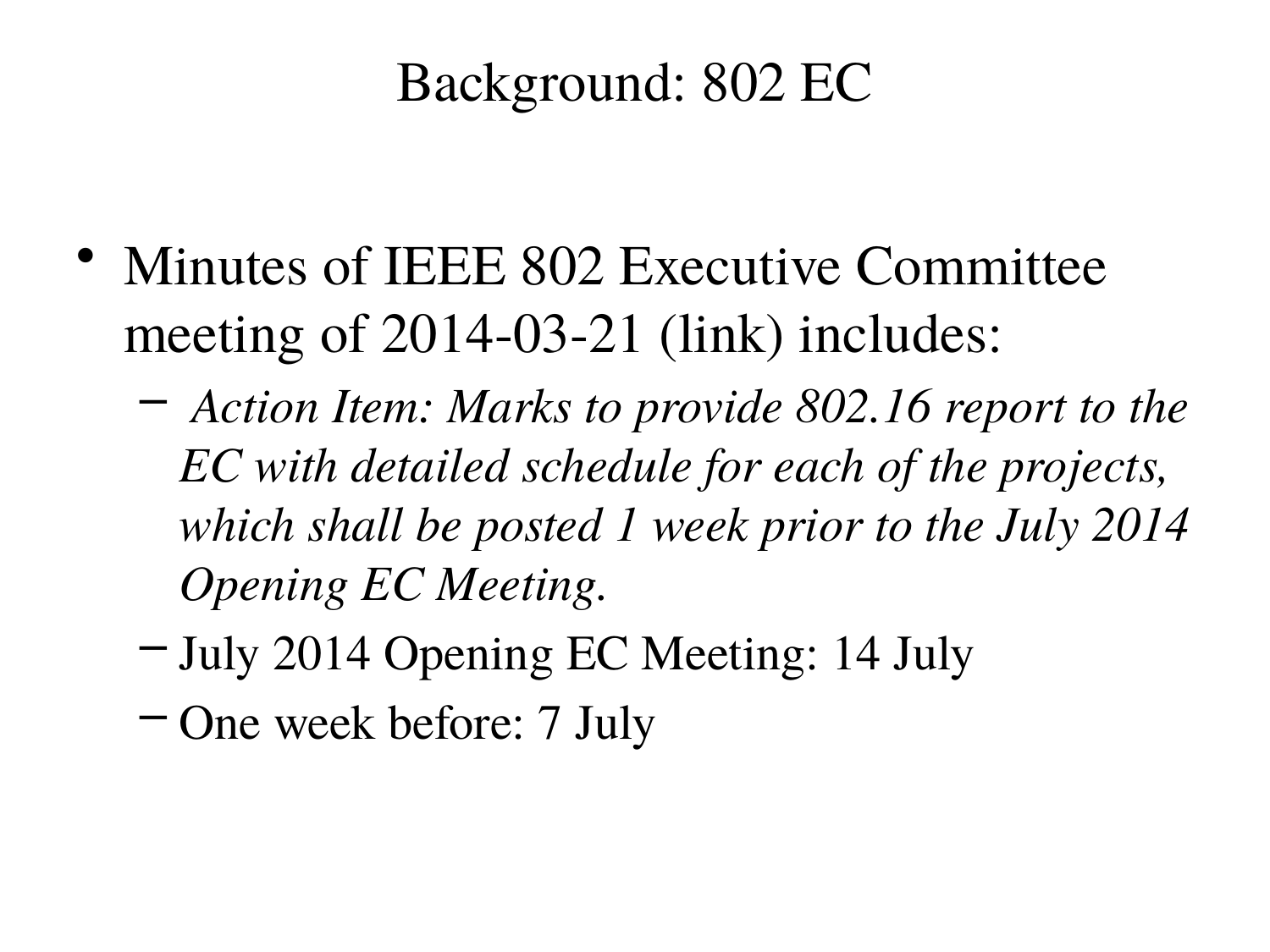

# Background: 802 EC
Minutes of IEEE 802 Executive Committee meeting of 2014-03-21 (link) includes:
 Action Item: Marks to provide 802.16 report to the EC with detailed schedule for each of the projects, which shall be posted 1 week prior to the July 2014 Opening EC Meeting.
July 2014 Opening EC Meeting: 14 July
One week before: 7 July